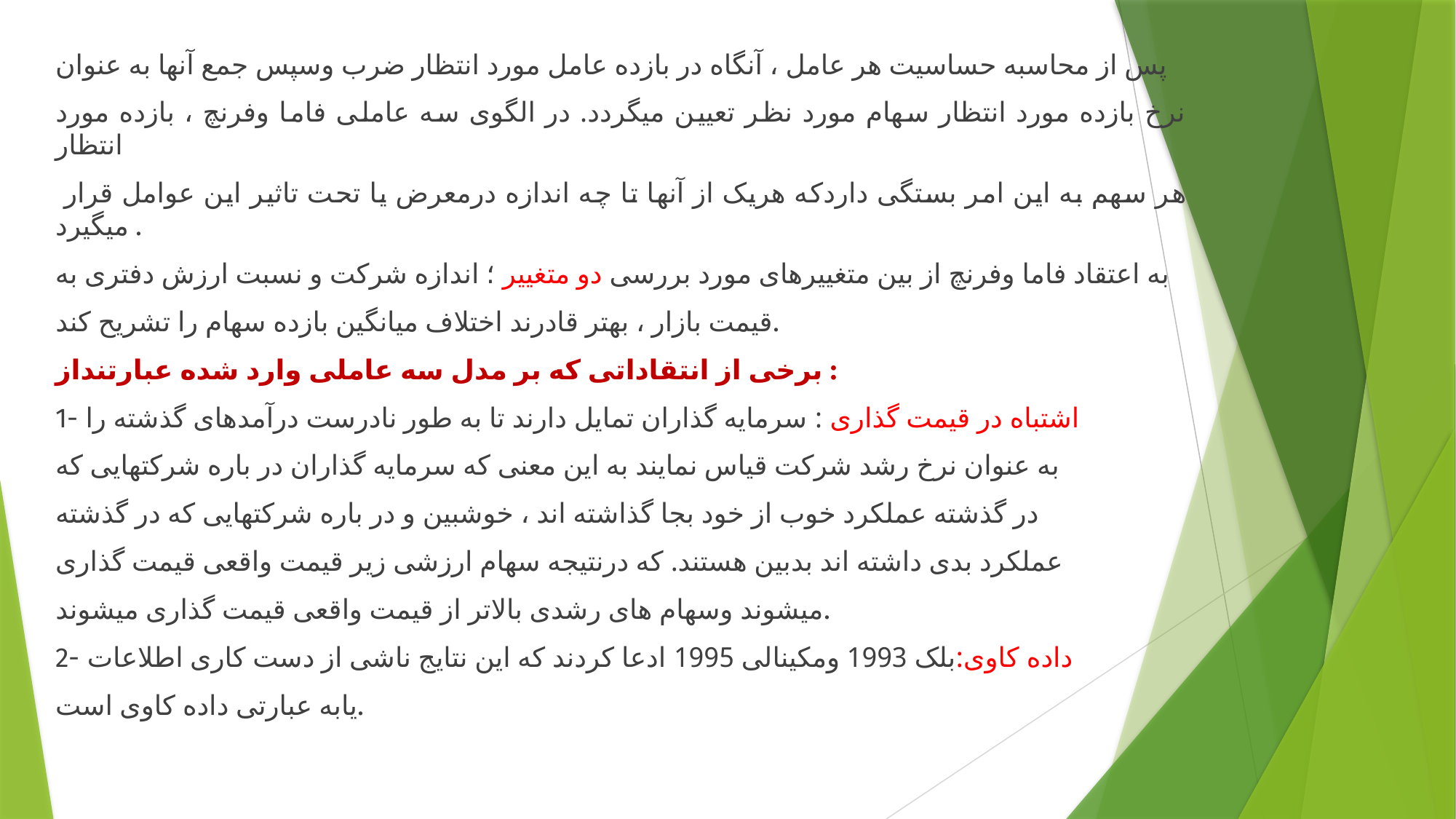

پس از محاسبه حساسیت هر عامل ، آنگاه در بازده عامل مورد انتظار ضرب وسپس جمع آنها به عنوان
نرخ بازده مورد انتظار سهام مورد نظر تعیین میگردد. در الگوی سه عاملی فاما وفرنچ ، بازده مورد انتظار
 هر سهم به این امر بستگی داردکه هریک از آنها تا چه اندازه درمعرض یا تحت تاثیر این عوامل قرار میگیرد .
به اعتقاد فاما وفرنچ از بین متغییرهای مورد بررسی دو متغییر ؛ اندازه شرکت و نسبت ارزش دفتری به
قیمت بازار ، بهتر قادرند اختلاف میانگین بازده سهام را تشریح کند.
برخی از انتقاداتی که بر مدل سه عاملی وارد شده عبارتنداز :
1- اشتباه در قیمت گذاری : سرمایه گذاران تمایل دارند تا به طور نادرست درآمدهای گذشته را
به عنوان نرخ رشد شرکت قیاس نمایند به این معنی که سرمایه گذاران در باره شرکتهایی که
در گذشته عملکرد خوب از خود بجا گذاشته اند ، خوشبین و در باره شرکتهایی که در گذشته
عملکرد بدی داشته اند بدبین هستند. که درنتیجه سهام ارزشی زیر قیمت واقعی قیمت گذاری
میشوند وسهام های رشدی بالاتر از قیمت واقعی قیمت گذاری میشوند.
2- داده کاوی:بلک 1993 ومکینالی 1995 ادعا کردند که این نتایج ناشی از دست کاری اطلاعات
یابه عبارتی داده کاوی است.